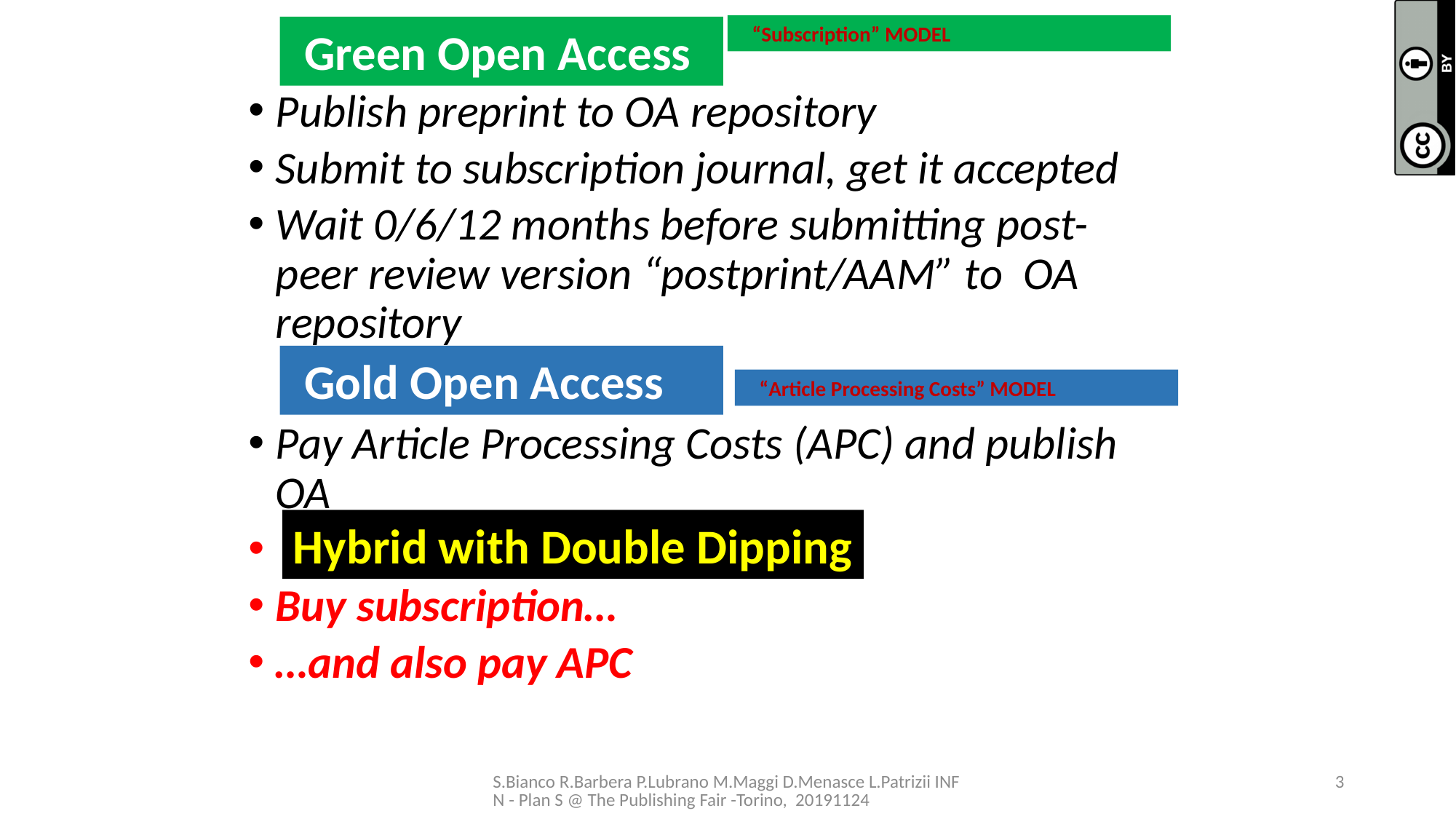

“Subscription” MODEL
Green Open Access

Publish preprint to OA repository
Submit to subscription journal, get it accepted
Wait 0/6/12 months before submitting post-peer review version “postprint/AAM” to  OA repository

Pay Article Processing Costs (APC) and publish OA

Buy subscription…
…and also pay APC
Gold Open Access
“Article Processing Costs” MODEL
Hybrid with Double Dipping
S.Bianco R.Barbera P.Lubrano M.Maggi D.Menasce L.Patrizii INFN - Plan S @ The Publishing Fair -Torino,  20191124
3